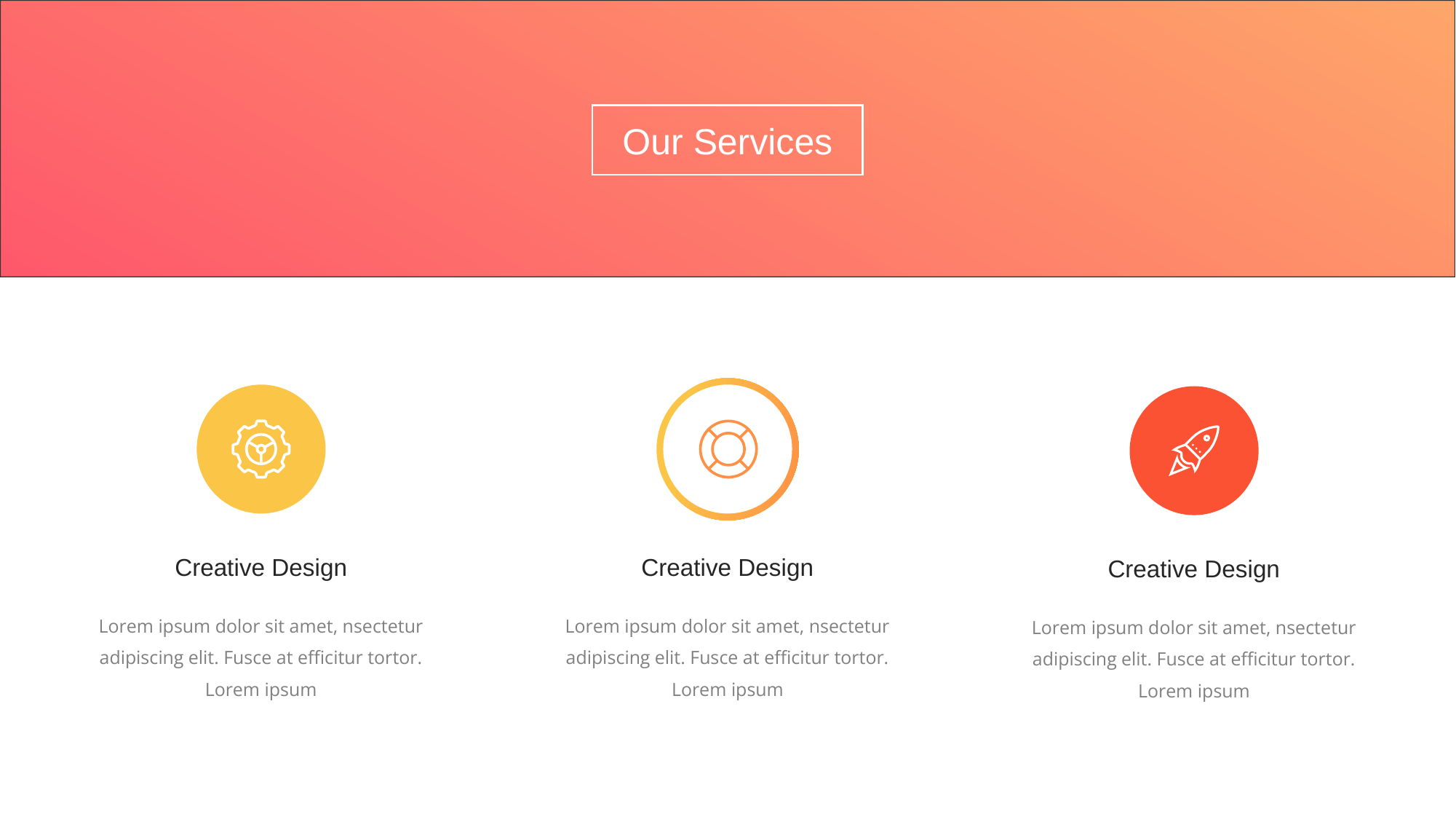

Our Services

Creative Design
Lorem ipsum dolor sit amet, nsectetur adipiscing elit. Fusce at efficitur tortor. Lorem ipsum

Creative Design
Lorem ipsum dolor sit amet, nsectetur adipiscing elit. Fusce at efficitur tortor. Lorem ipsum

Creative Design
Lorem ipsum dolor sit amet, nsectetur adipiscing elit. Fusce at efficitur tortor. Lorem ipsum